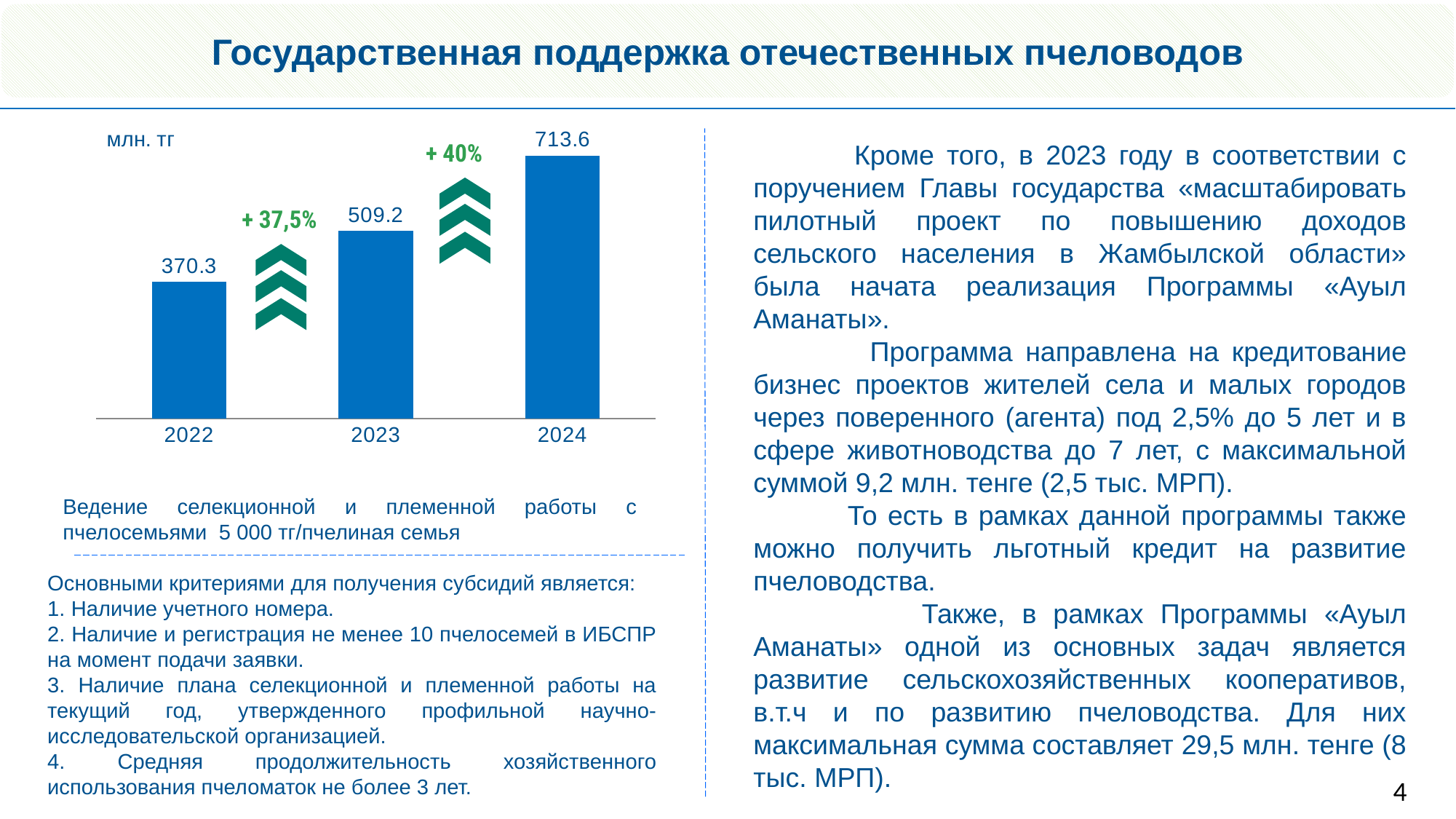

Государственная поддержка отечественных пчеловодов

### Chart

| Category | экспорт |
|---|---|
| 2022 | 370.3 |
| 2023 | 509.2 |
| 2024 | 713.6 |
 + 40%
         Кроме того, в 2023 году в соответствии с поручением Главы государства «масштабировать пилотный проект по повышению доходов сельского населения в Жамбылской области» была начата реализация Программы «Ауыл Аманаты».
         Программа направлена на кредитование бизнес проектов жителей села и малых городов через поверенного (агента) под 2,5% до 5 лет и в сфере животноводства до 7 лет, с максимальной суммой 9,2 млн. тенге (2,5 тыс. МРП).
         То есть в рамках данной программы также можно получить льготный кредит на развитие пчеловодства.
          Также, в рамках Программы «Ауыл Аманаты» одной из основных задач является развитие сельскохозяйственных кооперативов, в.т.ч и по развитию пчеловодства. Для них максимальная сумма составляет 29,5 млн. тенге (8 тыс. МРП).

 + 37,5%

254,5 тонн
219,9 тонн
293,6 тонн
Ведение селекционной и племенной работы с пчелосемьями  5 000 тг/пчелиная семья
Основными критериями для получения субсидий является:
1. Наличие учетного номера.
2. Наличие и регистрация не менее 10 пчелосемей в ИБСПР на момент подачи заявки.
3. Наличие плана селекционной и племенной работы на текущий год, утвержденного профильной научно-исследовательской организацией.
4. Средняя продолжительность хозяйственного использования пчеломаток не более 3 лет.
4
5